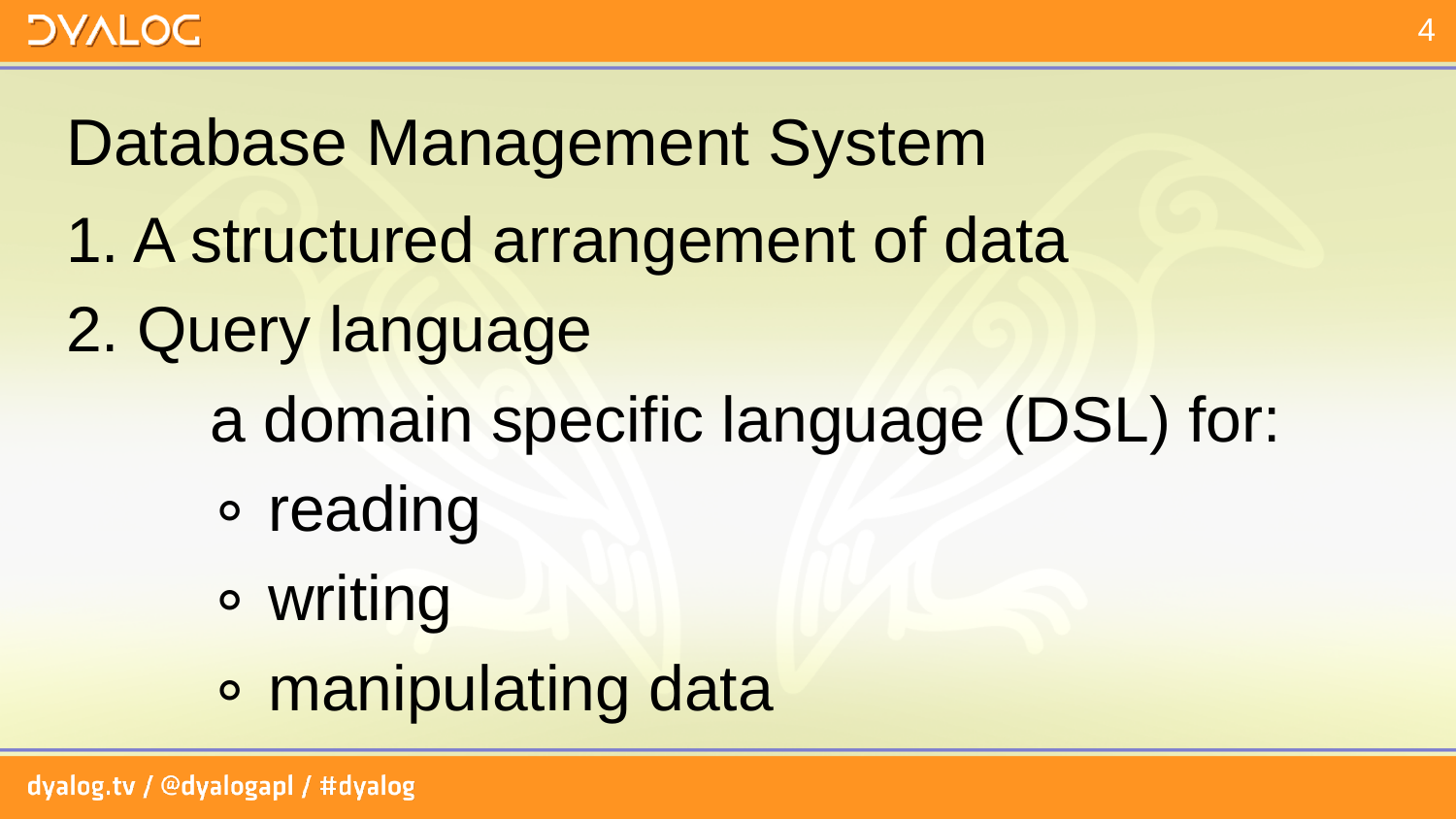

# Database Management System
1. A structured arrangement of data
2. Query language
	a domain specific language (DSL) for:
		∘ reading
		∘ writing
		∘ manipulating data